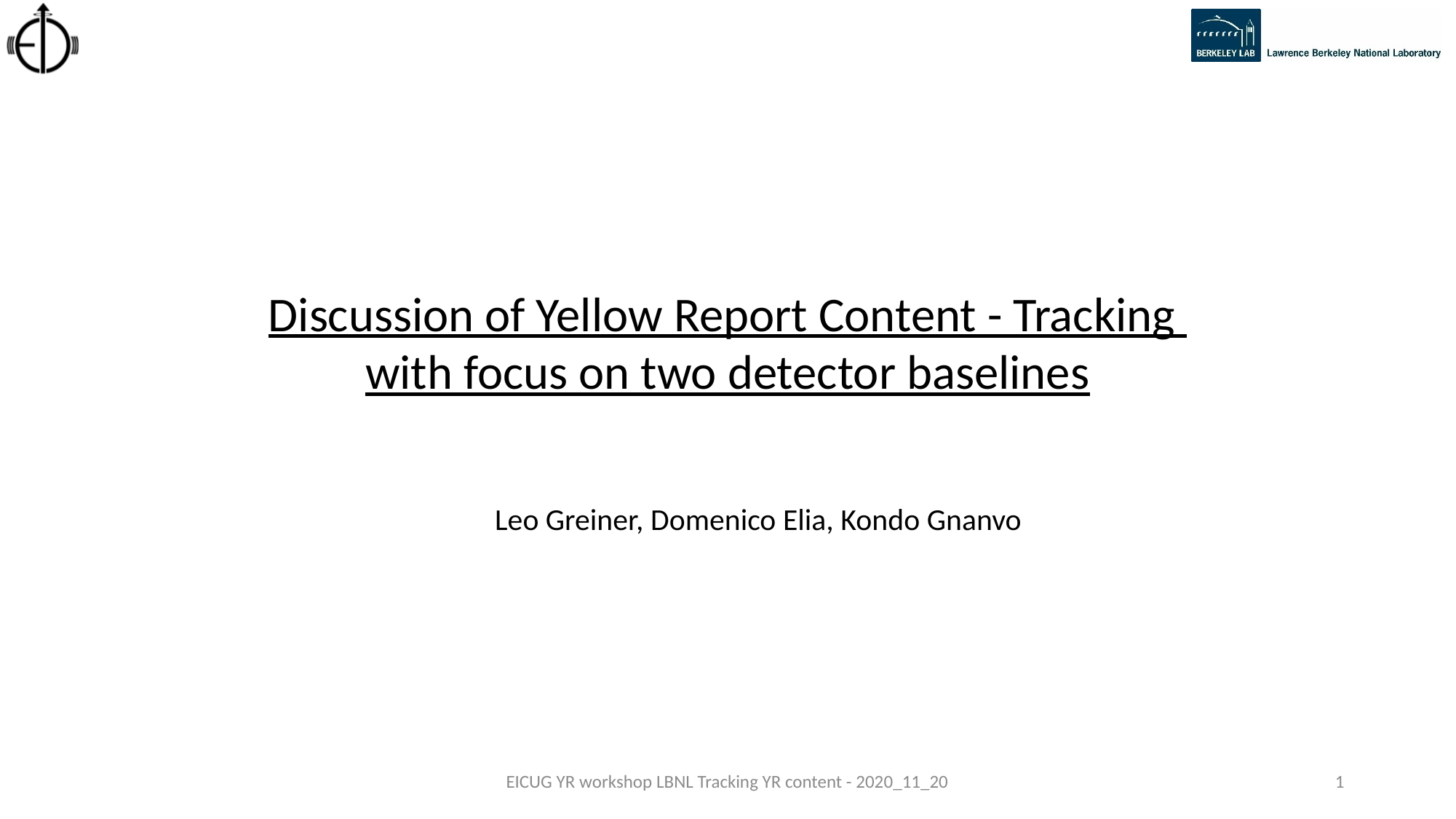

Discussion of Yellow Report Content - Tracking
with focus on two detector baselines
Leo Greiner, Domenico Elia, Kondo Gnanvo
EICUG YR workshop LBNL Tracking YR content - 2020_11_20
1